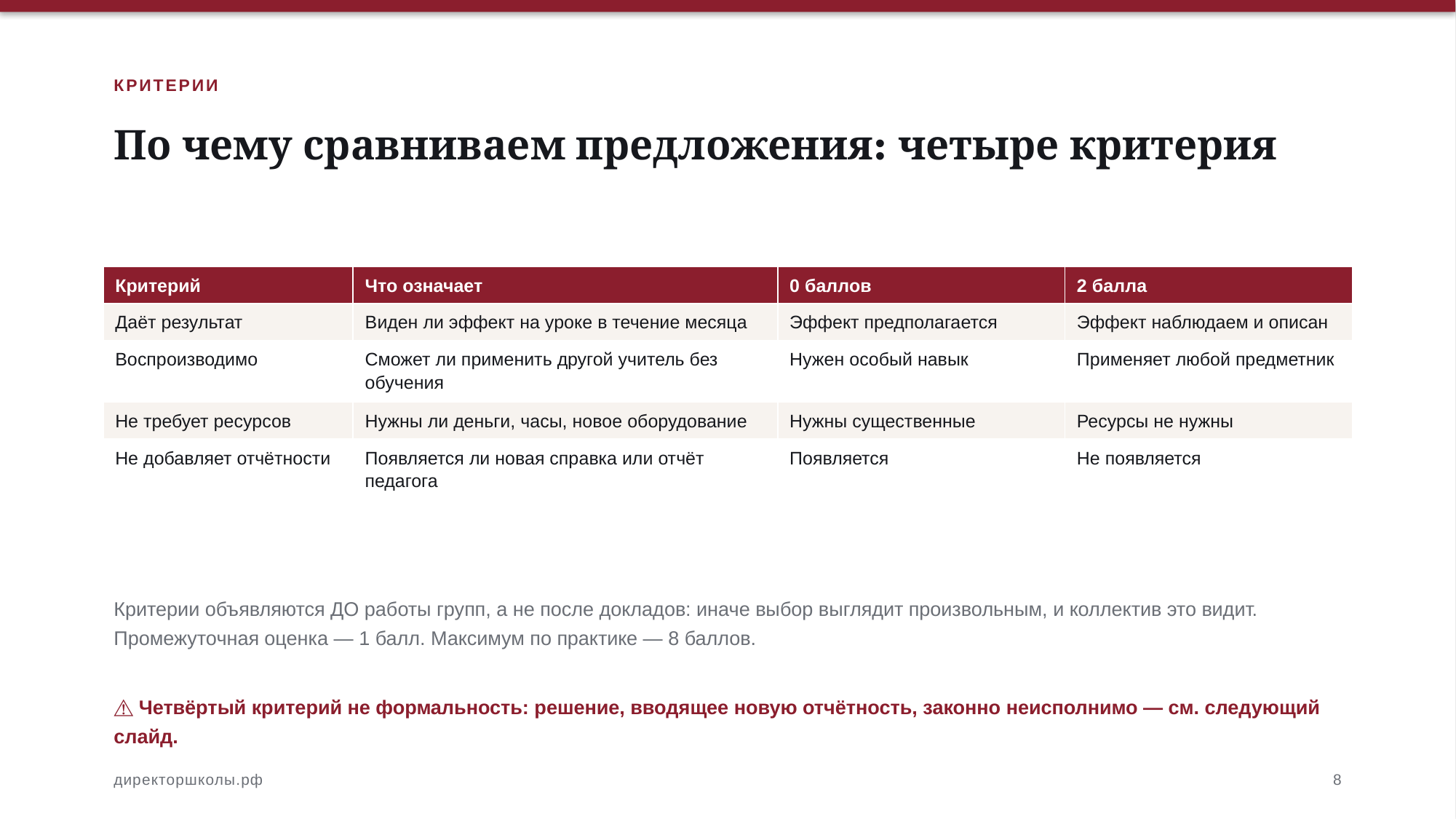

КРИТЕРИИ
По чему сравниваем предложения: четыре критерия
| Критерий | Что означает | 0 баллов | 2 балла |
| --- | --- | --- | --- |
| Даёт результат | Виден ли эффект на уроке в течение месяца | Эффект предполагается | Эффект наблюдаем и описан |
| Воспроизводимо | Сможет ли применить другой учитель без обучения | Нужен особый навык | Применяет любой предметник |
| Не требует ресурсов | Нужны ли деньги, часы, новое оборудование | Нужны существенные | Ресурсы не нужны |
| Не добавляет отчётности | Появляется ли новая справка или отчёт педагога | Появляется | Не появляется |
Критерии объявляются ДО работы групп, а не после докладов: иначе выбор выглядит произвольным, и коллектив это видит. Промежуточная оценка — 1 балл. Максимум по практике — 8 баллов.
⚠ Четвёртый критерий не формальность: решение, вводящее новую отчётность, законно неисполнимо — см. следующий слайд.
директоршколы.рф
8